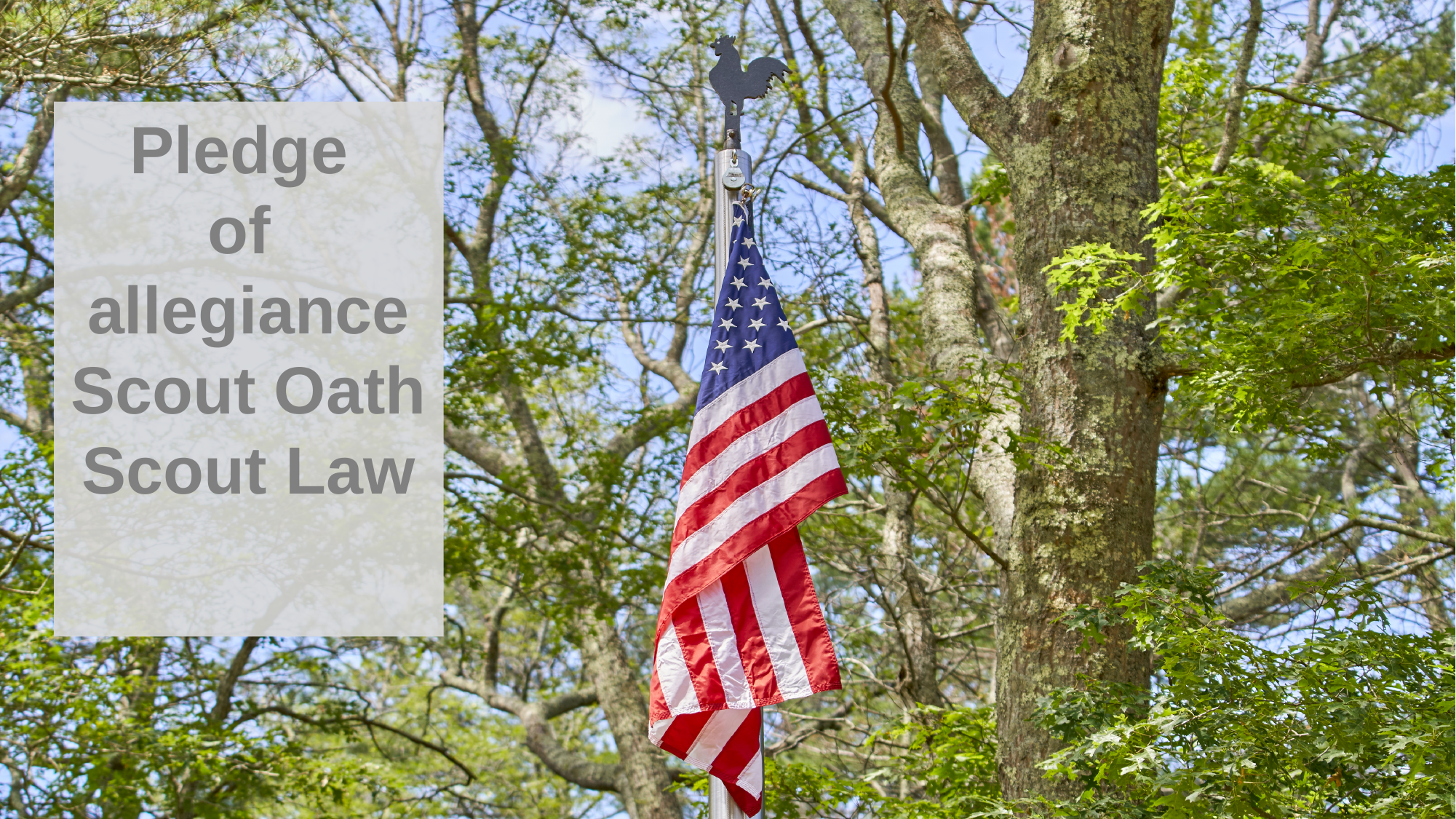

# Pledge of allegiance Scout Oath Scout Law